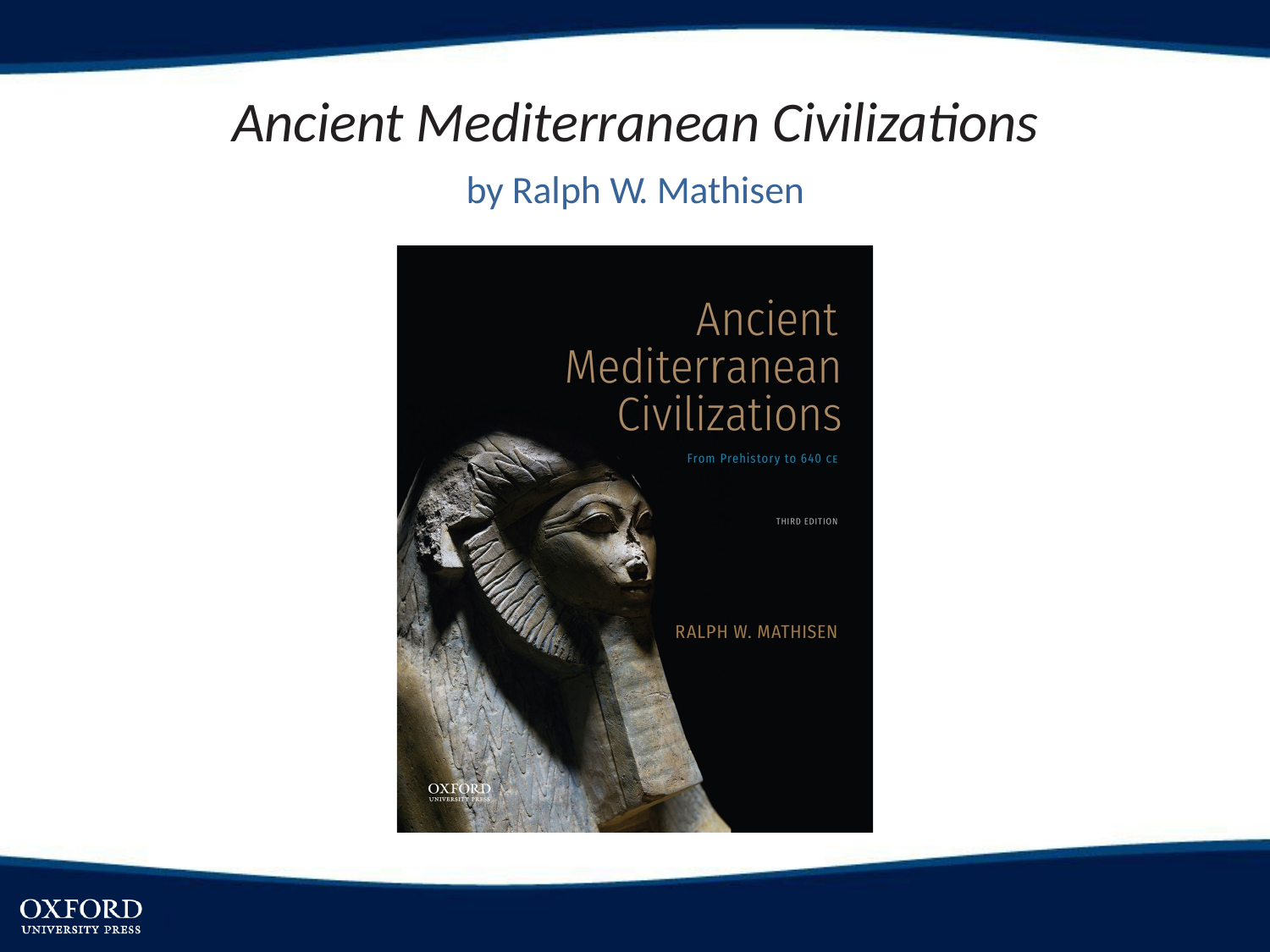

# Ancient Mediterranean Civilizations
by Ralph W. Mathisen